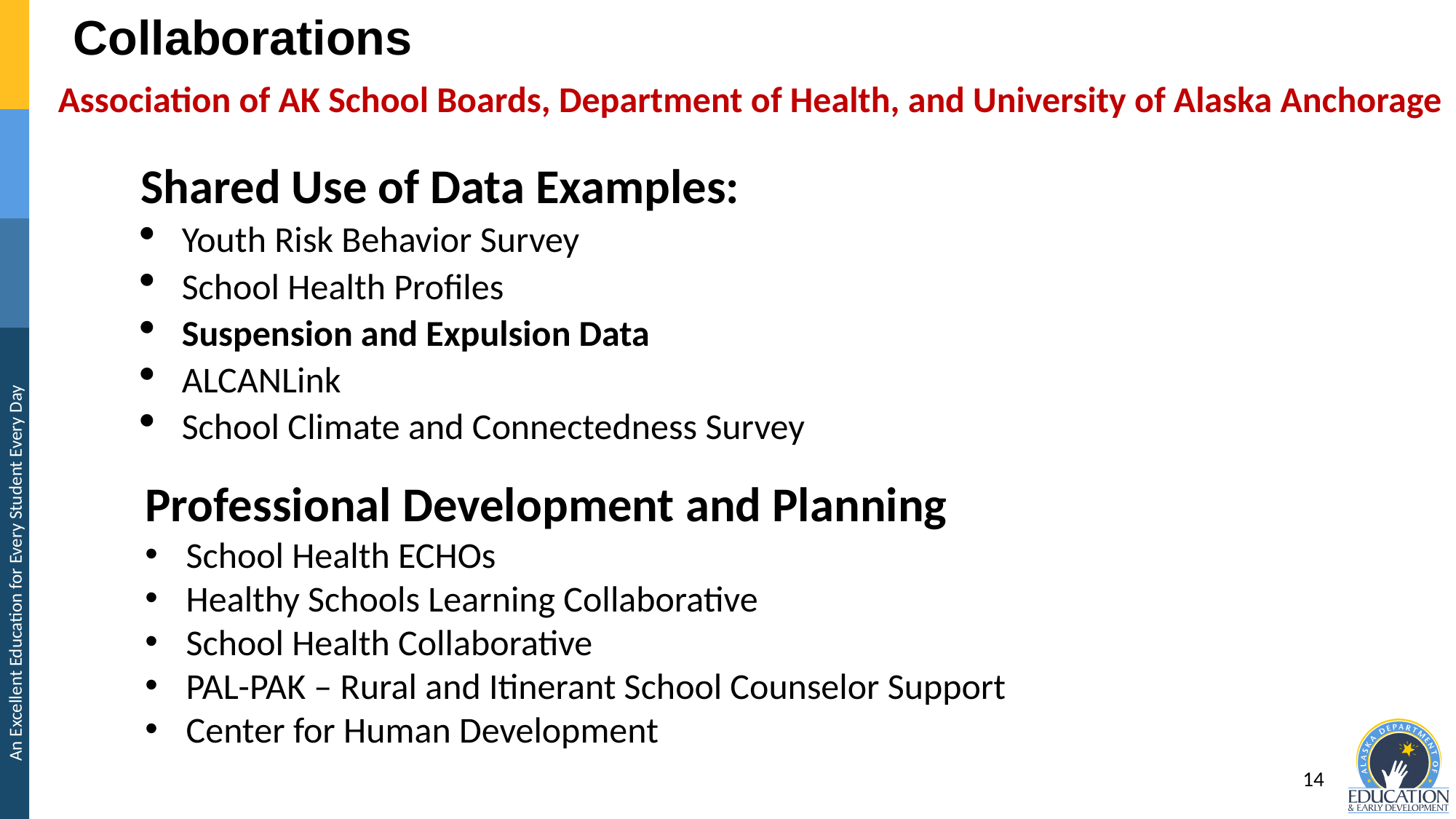

Collaborations with statewide/local organizations
Collaborations
Association of AK School Boards, Department of Health, and University of Alaska Anchorage
Shared Use of Data Examples:
Youth Risk Behavior Survey
School Health Profiles
Suspension and Expulsion Data
ALCANLink
School Climate and Connectedness Survey
Professional Development and Planning
School Health ECHOs
Healthy Schools Learning Collaborative
School Health Collaborative
PAL-PAK – Rural and Itinerant School Counselor Support
Center for Human Development